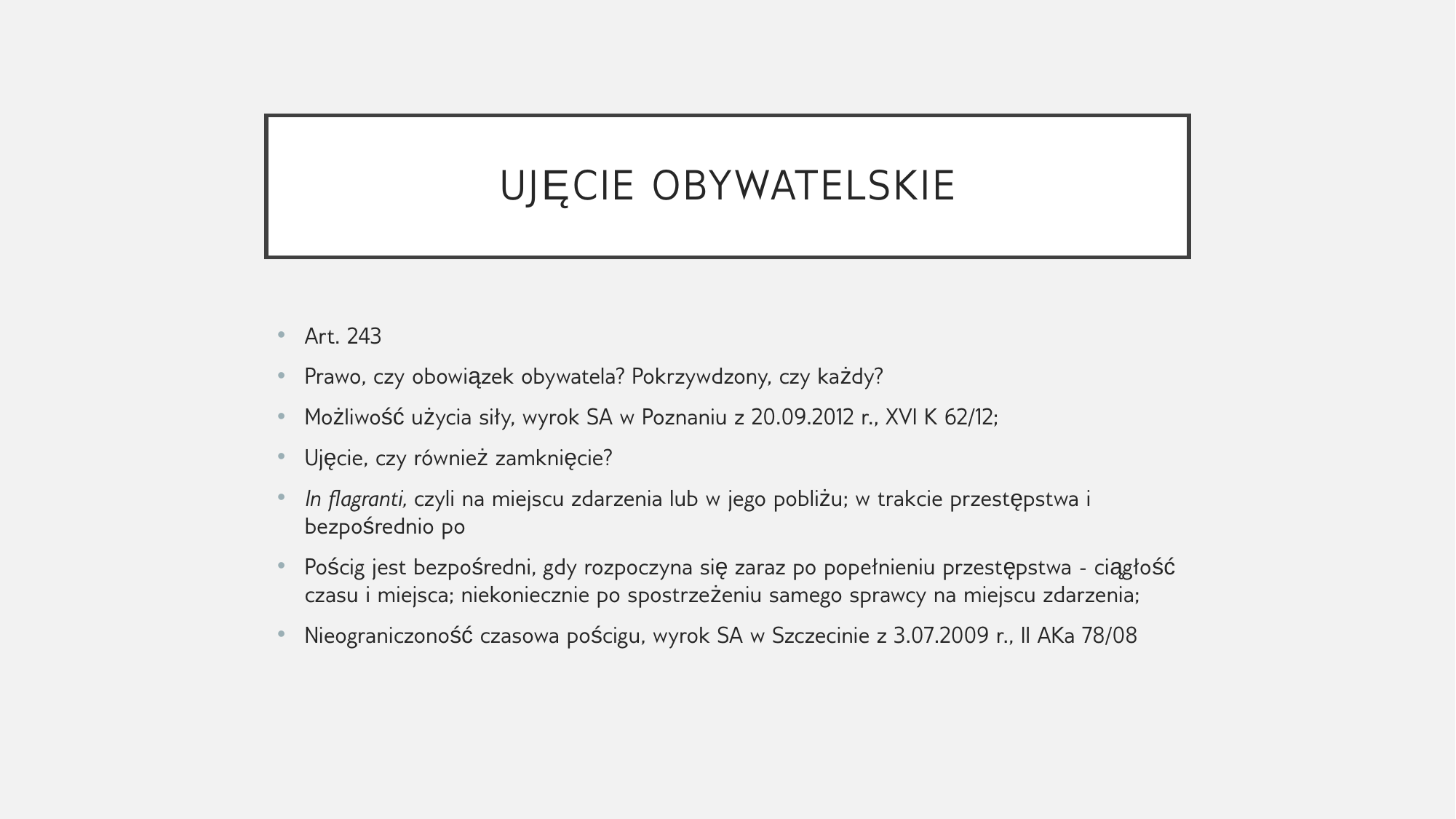

# Ujęcie obywatelskie
Art. 243
Prawo, czy obowiązek obywatela? Pokrzywdzony, czy każdy?
Możliwość użycia siły, wyrok SA w Poznaniu z 20.09.2012 r., XVI K 62/12;
Ujęcie, czy również zamknięcie?
In flagranti, czyli na miejscu zdarzenia lub w jego pobliżu; w trakcie przestępstwa i bezpośrednio po
Pościg jest bezpośredni, gdy rozpoczyna się zaraz po popełnieniu przestępstwa - ciągłość czasu i miejsca; niekoniecznie po spostrzeżeniu samego sprawcy na miejscu zdarzenia;
Nieograniczoność czasowa pościgu, wyrok SA w Szczecinie z 3.07.2009 r., II AKa 78/08